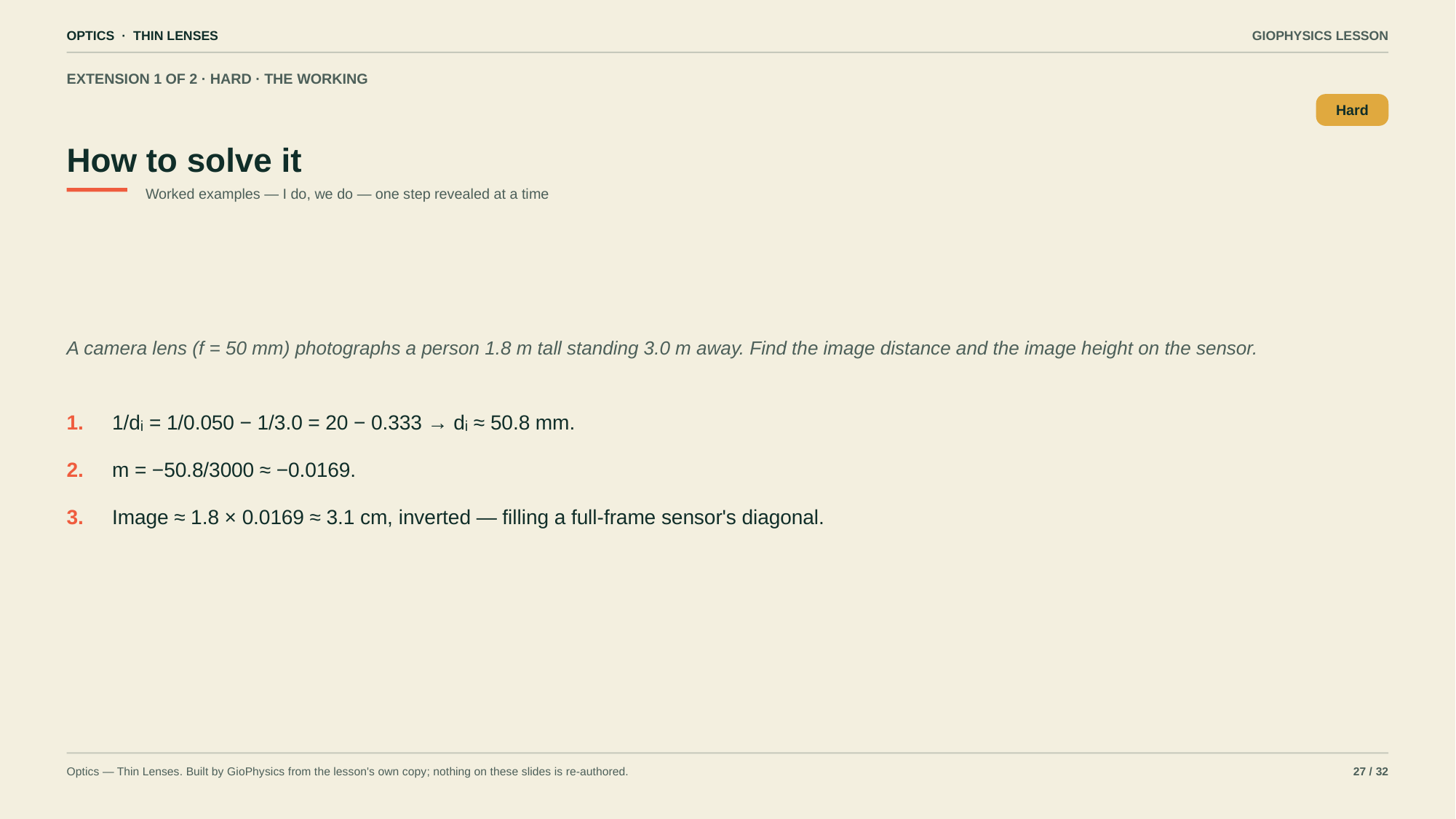

OPTICS  ·  THIN LENSES
GIOPHYSICS LESSON

EXTENSION 1 OF 2 · HARD · THE WORKING
How to solve it

Hard
Worked examples — I do, we do — one step revealed at a time

A camera lens (f = 50 mm) photographs a person 1.8 m tall standing 3.0 m away. Find the image distance and the image height on the sensor.
1.
1/dᵢ = 1/0.050 − 1/3.0 = 20 − 0.333 → dᵢ ≈ 50.8 mm.
2.
m = −50.8/3000 ≈ −0.0169.
3.
Image ≈ 1.8 × 0.0169 ≈ 3.1 cm, inverted — filling a full-frame sensor's diagonal.

Optics — Thin Lenses. Built by GioPhysics from the lesson's own copy; nothing on these slides is re-authored.
27 / 32